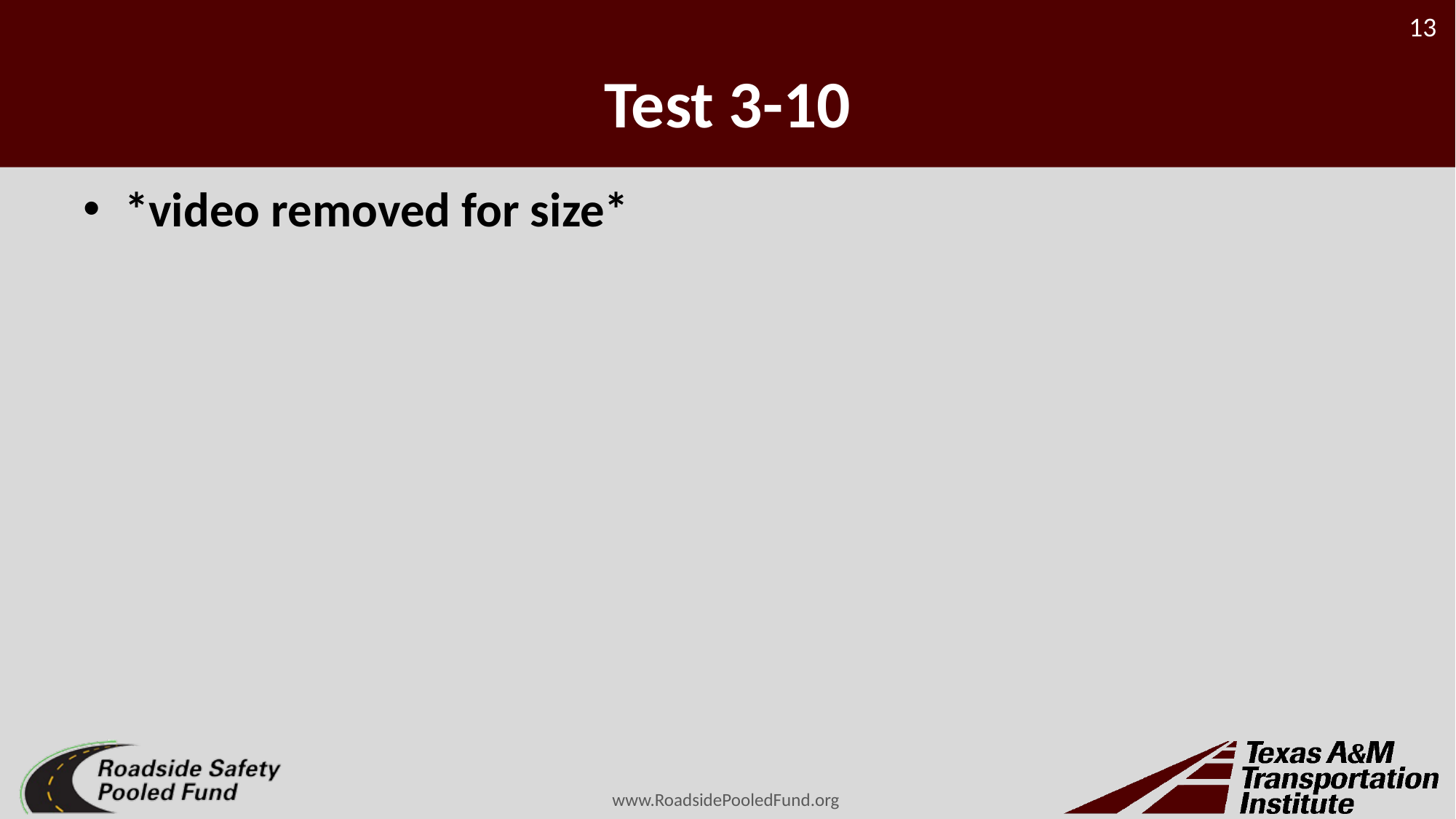

# Test 3-10
*video removed for size*